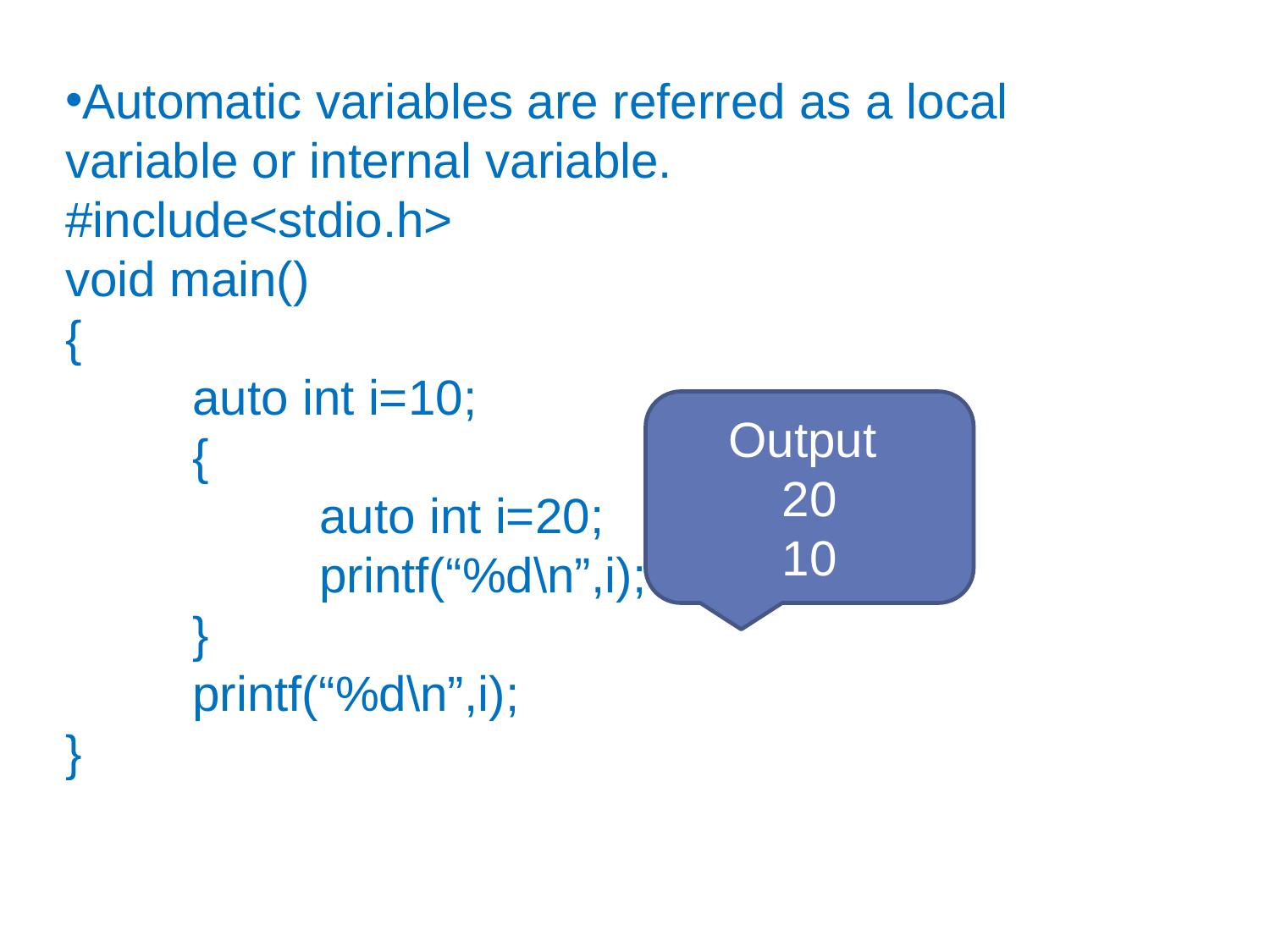

Automatic variables are referred as a local variable or internal variable.
#include<stdio.h>
void main()
{
	auto int i=10;
	{
		auto int i=20;
		printf(“%d\n”,i);
	}
	printf(“%d\n”,i);
}
Output
20
10